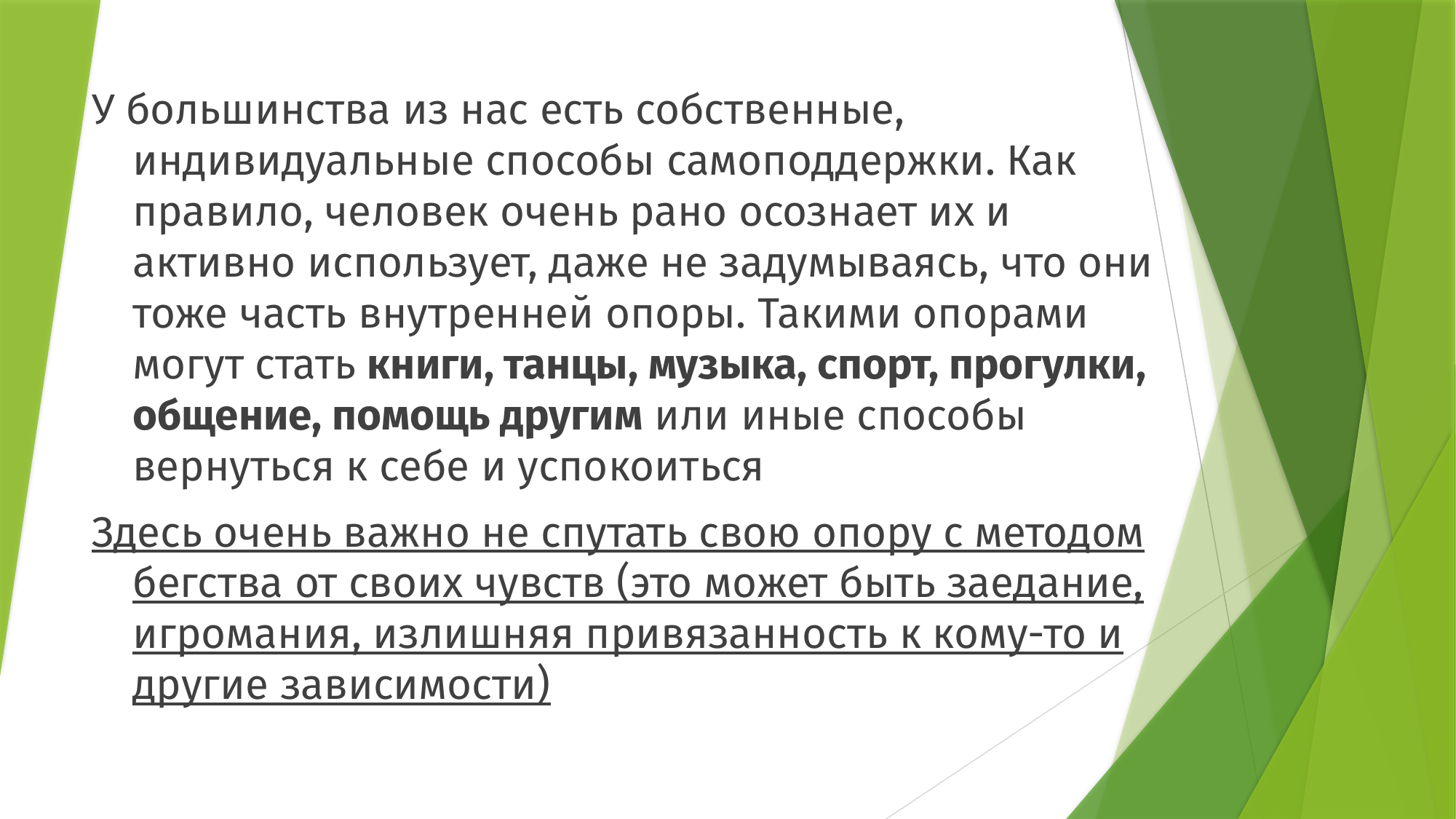

У большинства из нас есть собственные, индивидуальные способы самоподдержки. Как правило, человек очень рано осознает их и активно использует, даже не задумываясь, что они тоже часть внутренней опоры. Такими опорами могут стать книги, танцы, музыка, спорт, прогулки, общение, помощь другим или иные способы вернуться к себе и успокоиться
Здесь очень важно не спутать свою опору с методом бегства от своих чувств (это может быть заедание, игромания, излишняя привязанность к кому-то и другие зависимости)